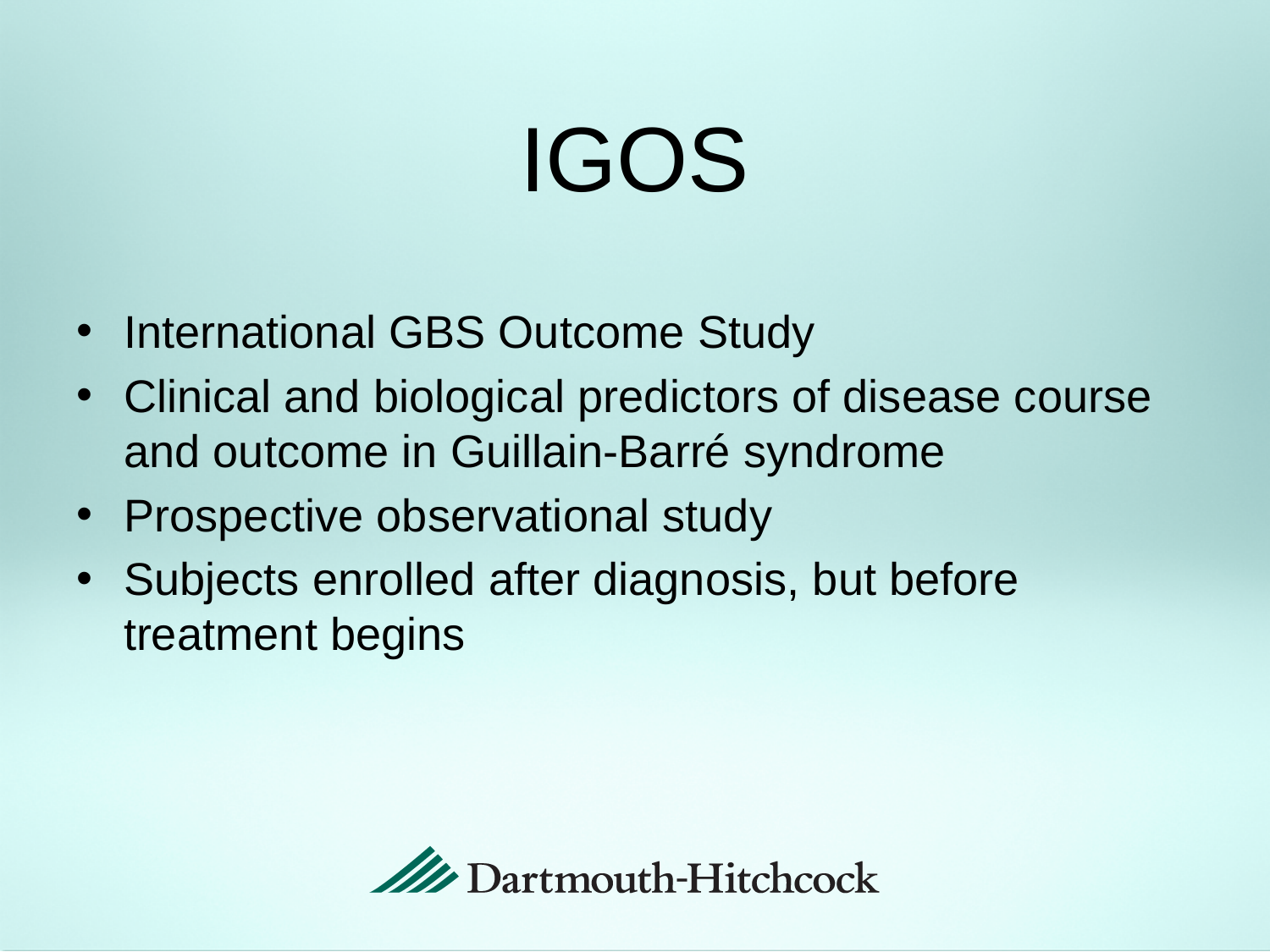

# IGOS
International GBS Outcome Study
Clinical and biological predictors of disease course and outcome in Guillain-Barré syndrome
Prospective observational study
Subjects enrolled after diagnosis, but before treatment begins